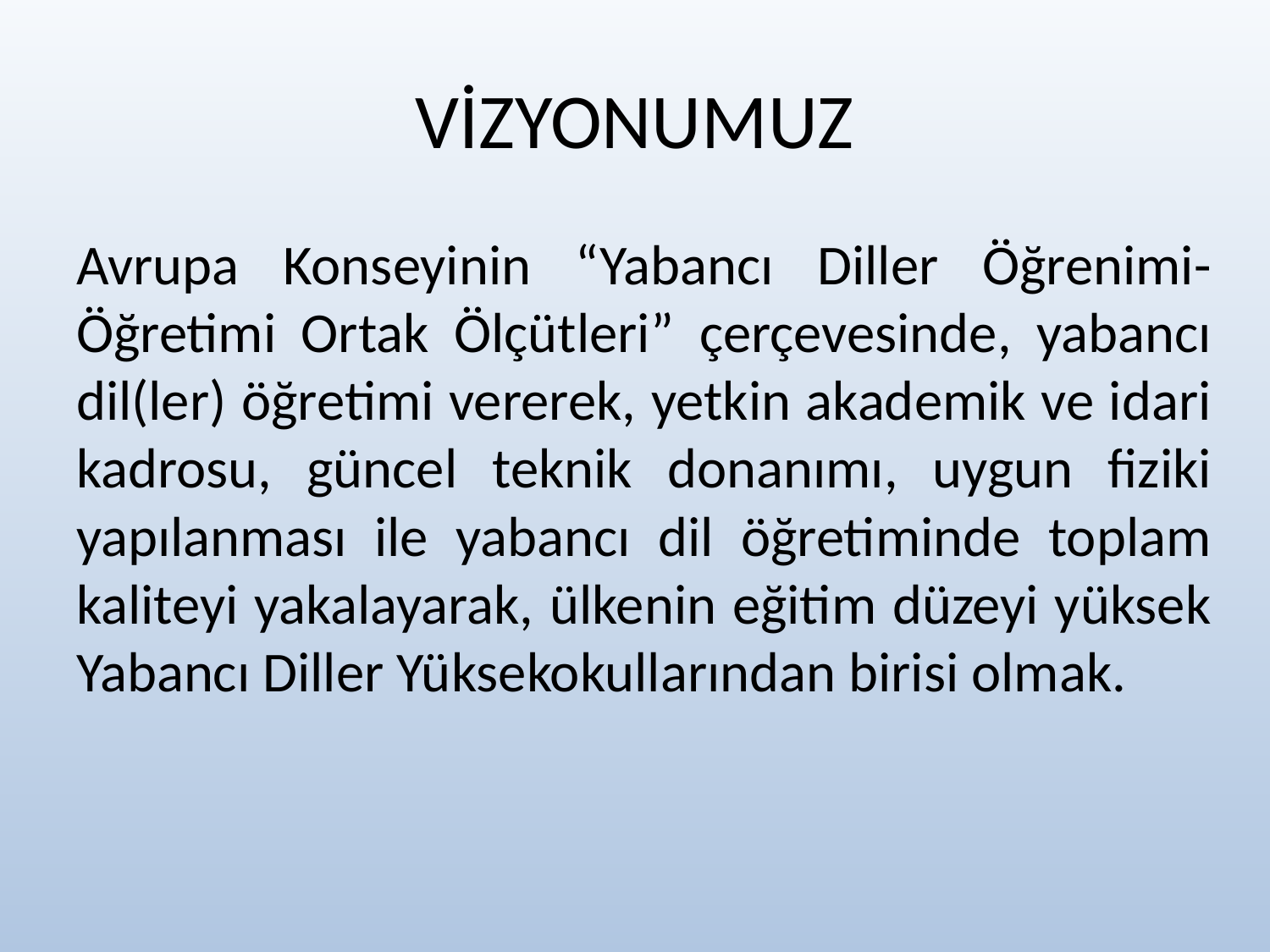

# VİZYONUMUZ
Avrupa Konseyinin “Yabancı Diller Öğrenimi-Öğretimi Ortak Ölçütleri” çerçevesinde, yabancı dil(ler) öğretimi vererek, yetkin akademik ve idari kadrosu, güncel teknik donanımı, uygun fiziki yapılanması ile yabancı dil öğretiminde toplam kaliteyi yakalayarak, ülkenin eğitim düzeyi yüksek Yabancı Diller Yüksekokullarından birisi olmak.